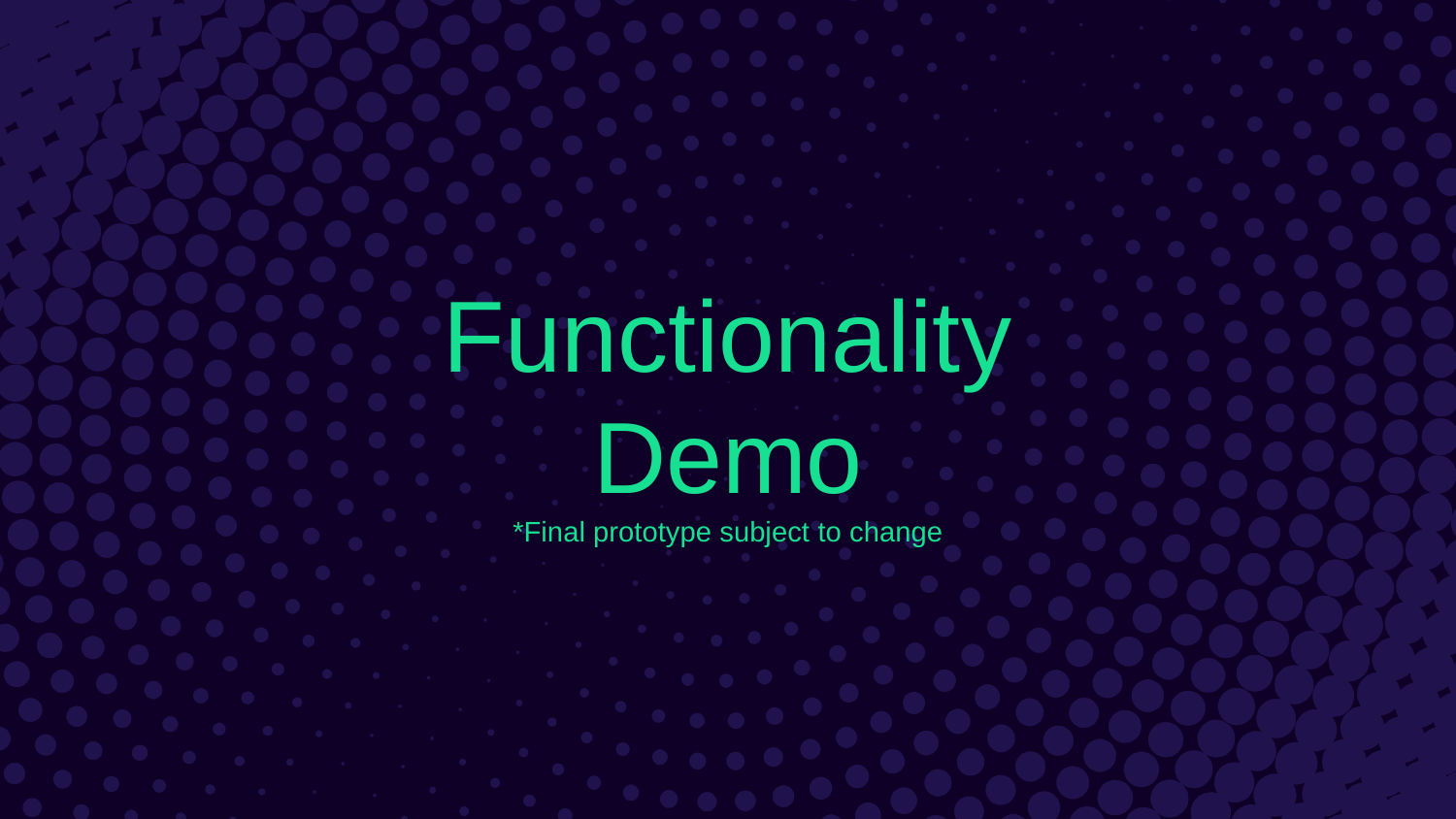

# Functionality Demo
*Final prototype subject to change